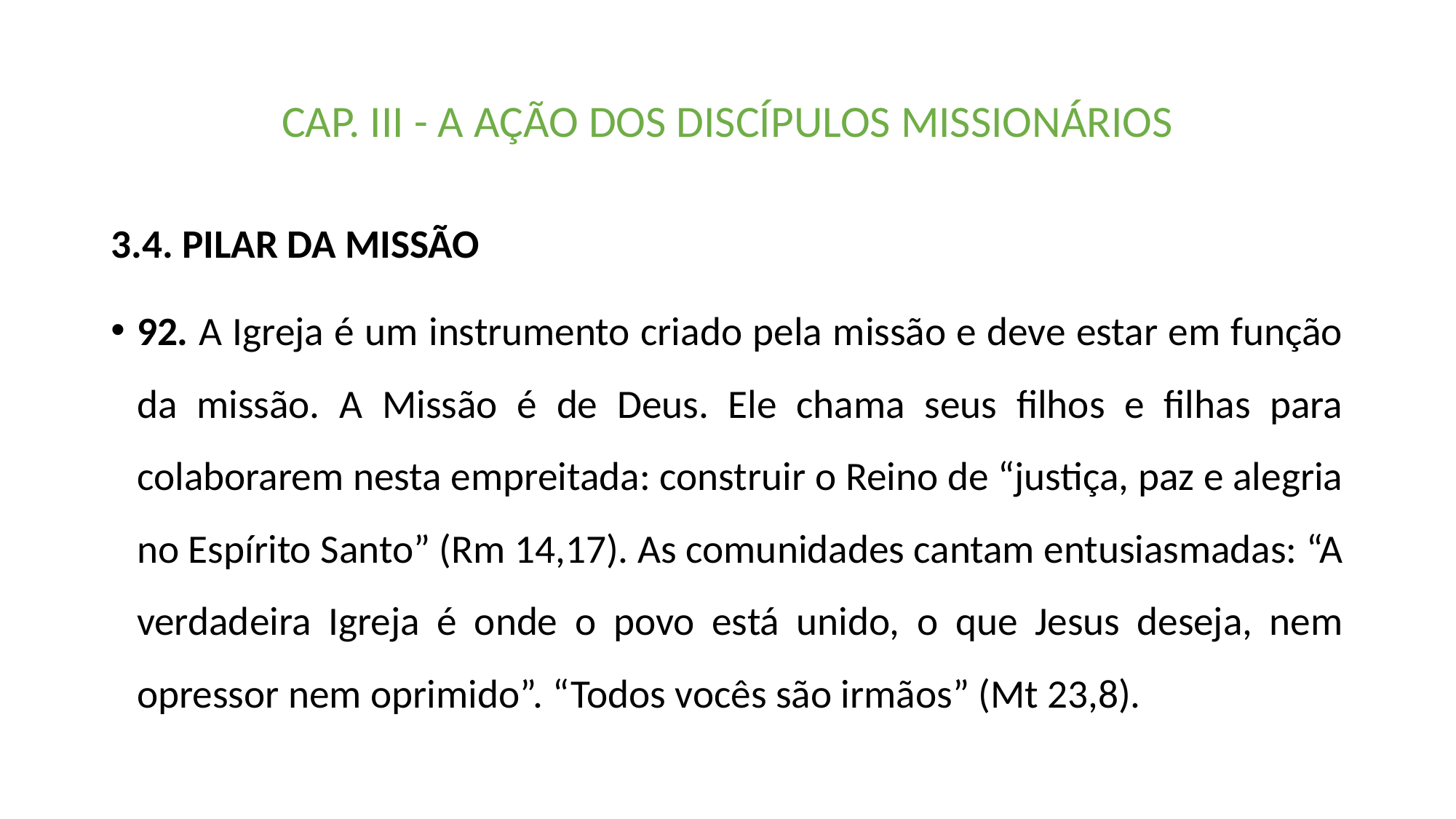

# CAP. III - A AÇÃO DOS DISCÍPULOS MISSIONÁRIOS
3.4. PILAR DA MISSÃO
92. A Igreja é um instrumento criado pela missão e deve estar em função da missão. A Missão é de Deus. Ele chama seus filhos e filhas para colaborarem nesta empreitada: construir o Reino de “justiça, paz e alegria no Espírito Santo” (Rm 14,17). As comunidades cantam entusiasmadas: “A verdadeira Igreja é onde o povo está unido, o que Jesus deseja, nem opressor nem oprimido”. “Todos vocês são irmãos” (Mt 23,8).